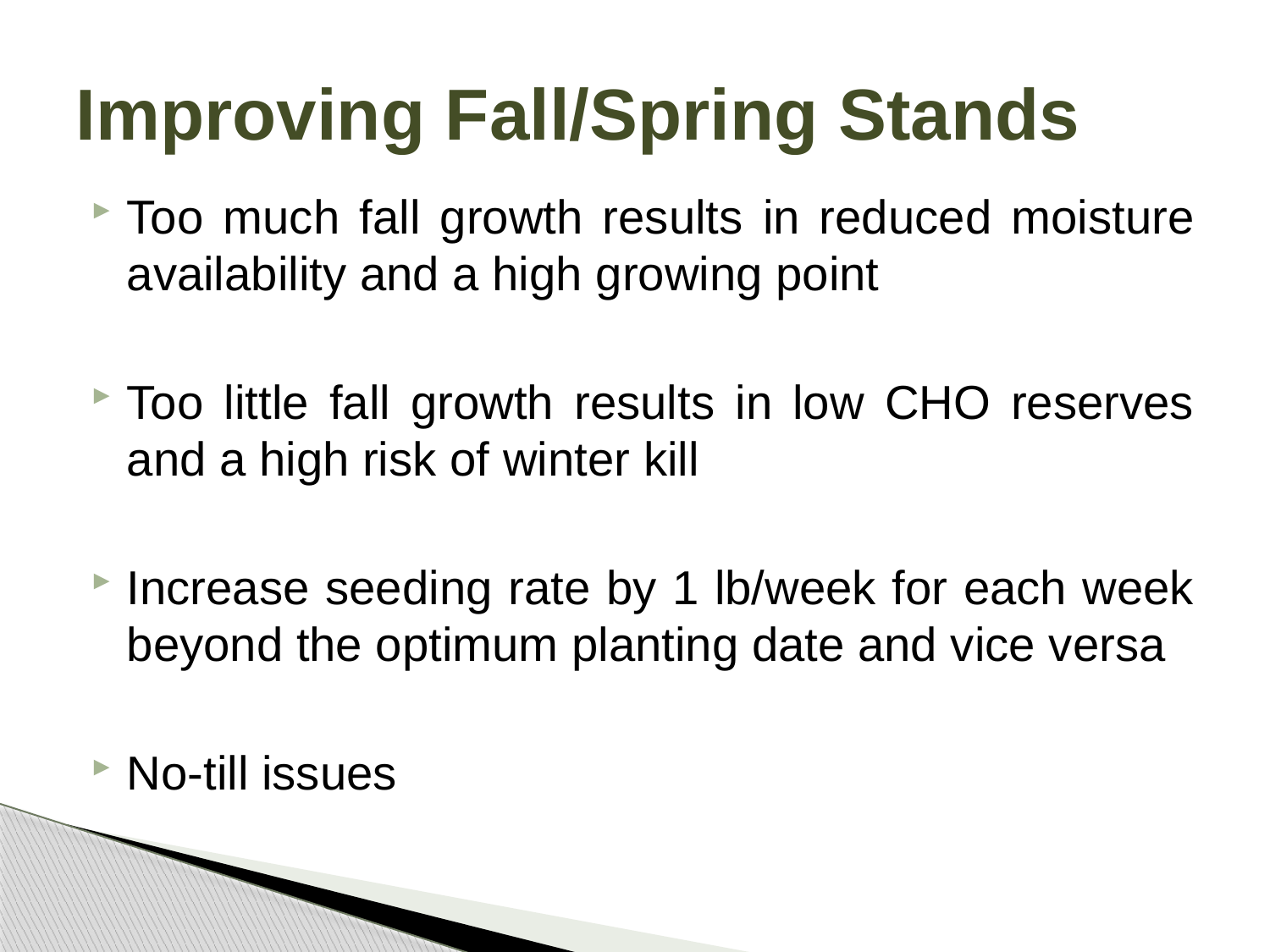

# Improving Fall/Spring Stands
Too much fall growth results in reduced moisture availability and a high growing point

Too little fall growth results in low CHO reserves and a high risk of winter kill

Increase seeding rate by 1 lb/week for each week beyond the optimum planting date and vice versa

No-till issues